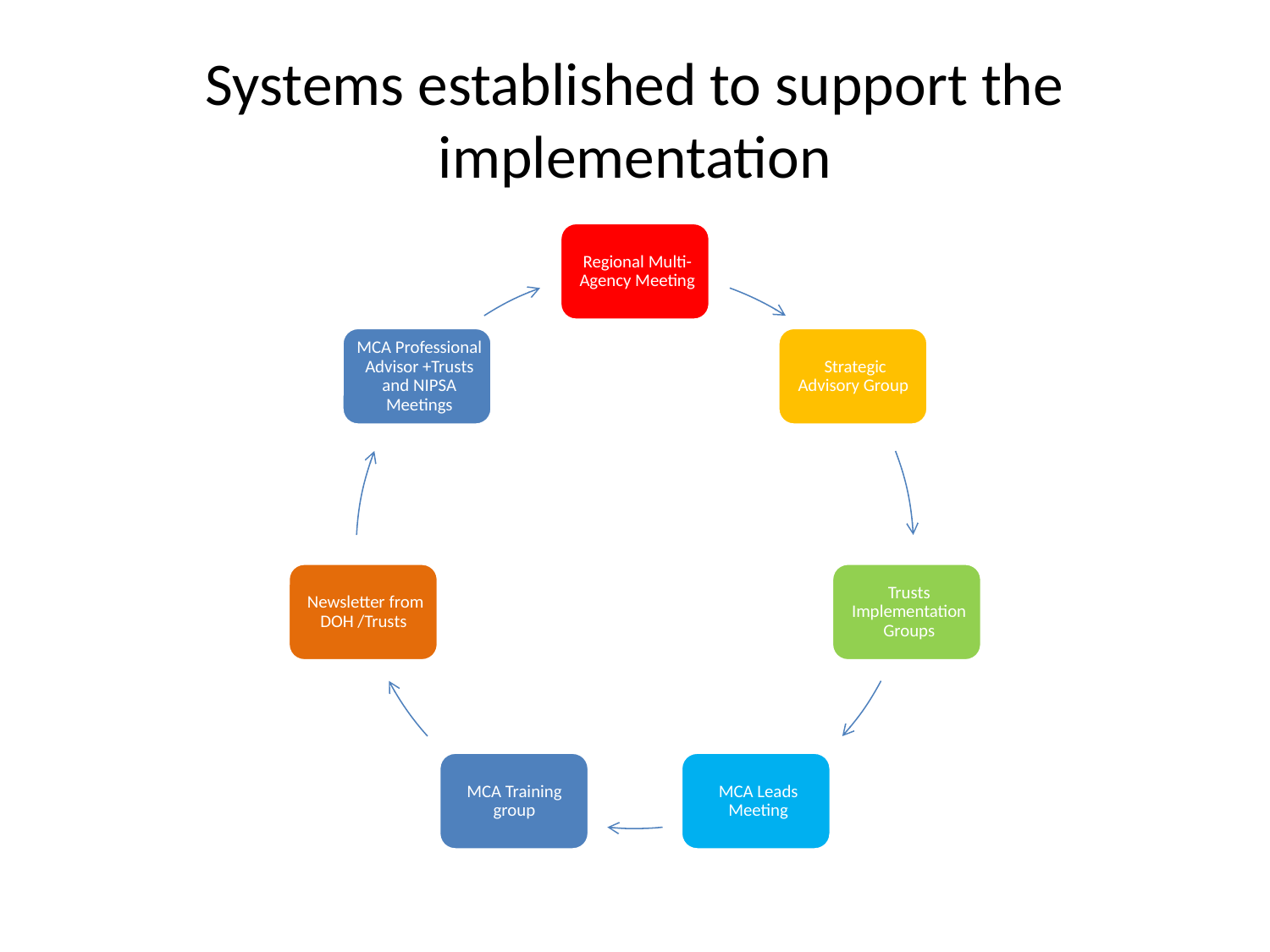

# Systems established to support the implementation
Regional Multi-Agency Meeting
Strategic Advisory Group
Trusts Implementation Groups
MCA Leads Meeting
MCA Training  group
Newsletter from DOH /Trusts
MCA Professional Advisor +Trusts and NIPSA Meetings